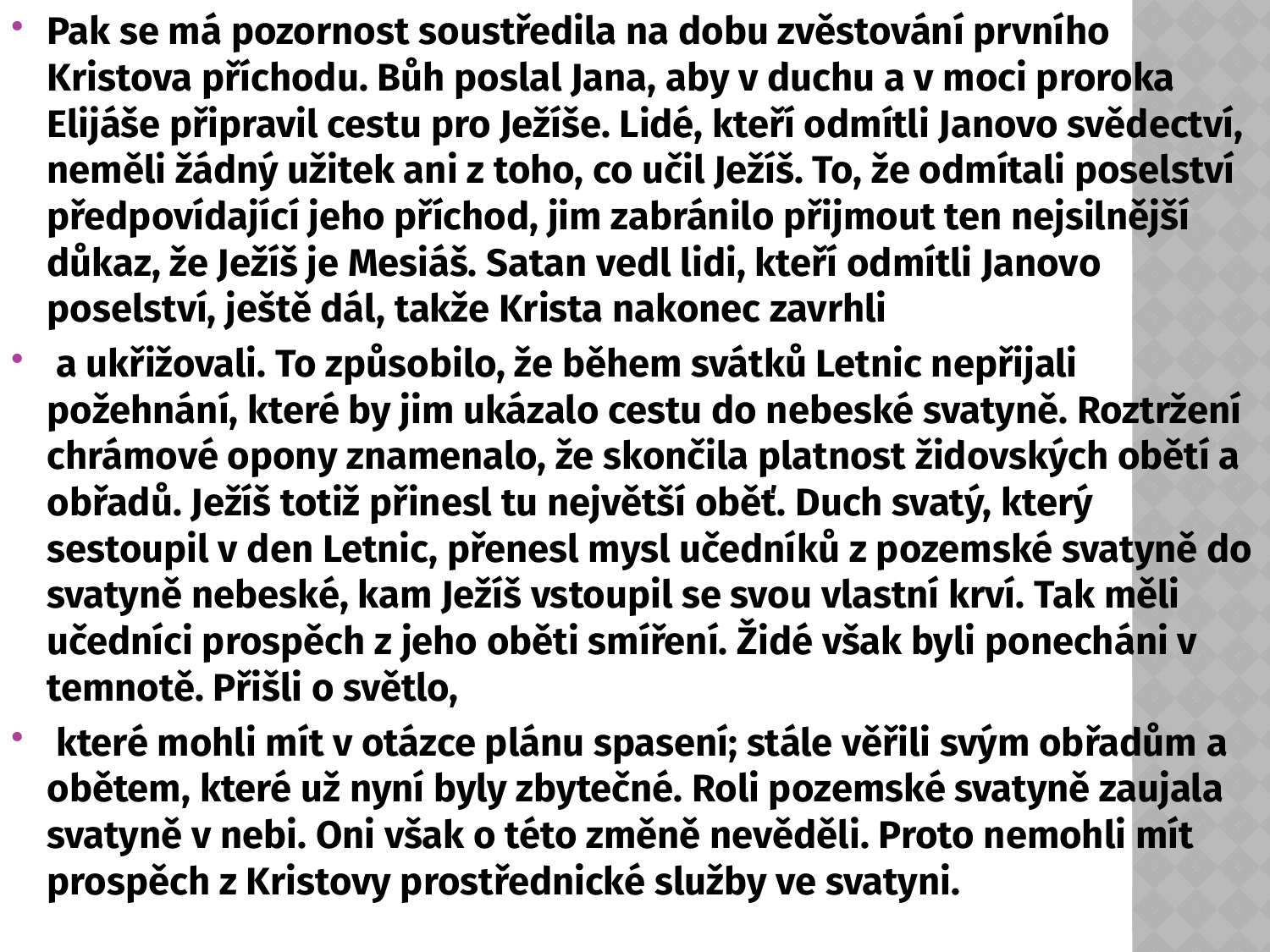

Pak se má pozornost soustředila na dobu zvěstování prvního Kristova příchodu. Bůh poslal Jana, aby v duchu a v moci proroka Elijáše připravil cestu pro Ježíše. Lidé, kteří odmítli Janovo svědectví, neměli žádný užitek ani z toho, co učil Ježíš. To, že odmítali poselství předpovídající jeho příchod, jim zabránilo přijmout ten nejsilnější důkaz, že Ježíš je Mesiáš. Satan vedl lidi, kteří odmítli Janovo poselství, ještě dál, takže Krista nakonec zavrhli
 a ukřižovali. To způsobilo, že během svátků Letnic nepřijali požehnání, které by jim ukázalo cestu do nebeské svatyně. Roztržení chrámové opony znamenalo, že skončila platnost židovských obětí a obřadů. Ježíš totiž přinesl tu největší oběť. Duch svatý, který sestoupil v den Letnic, přenesl mysl učedníků z pozemské svatyně do svatyně nebeské, kam Ježíš vstoupil se svou vlastní krví. Tak měli učedníci prospěch z jeho oběti smíření. Židé však byli ponecháni v temnotě. Přišli o světlo,
 které mohli mít v otázce plánu spasení; stále věřili svým obřadům a obětem, které už nyní byly zbytečné. Roli pozemské svatyně zaujala svatyně v nebi. Oni však o této změně nevěděli. Proto nemohli mít prospěch z Kristovy prostřednické služby ve svatyni.
#